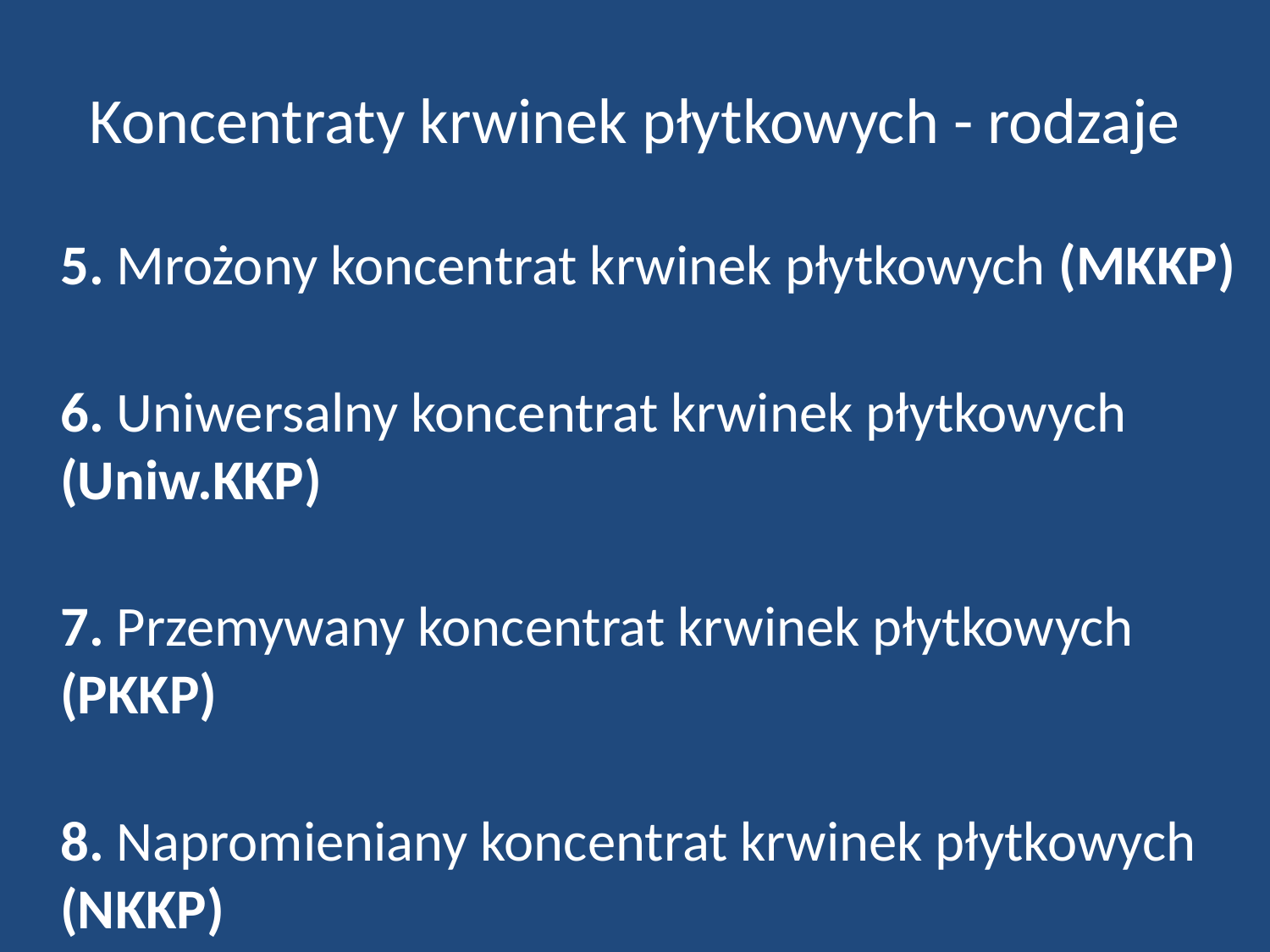

# Koncentraty krwinek płytkowych - rodzaje
	5. Mrożony koncentrat krwinek płytkowych (MKKP)
6. Uniwersalny koncentrat krwinek płytkowych (Uniw.KKP)
7. Przemywany koncentrat krwinek płytkowych (PKKP)
8. Napromieniany koncentrat krwinek płytkowych (NKKP)